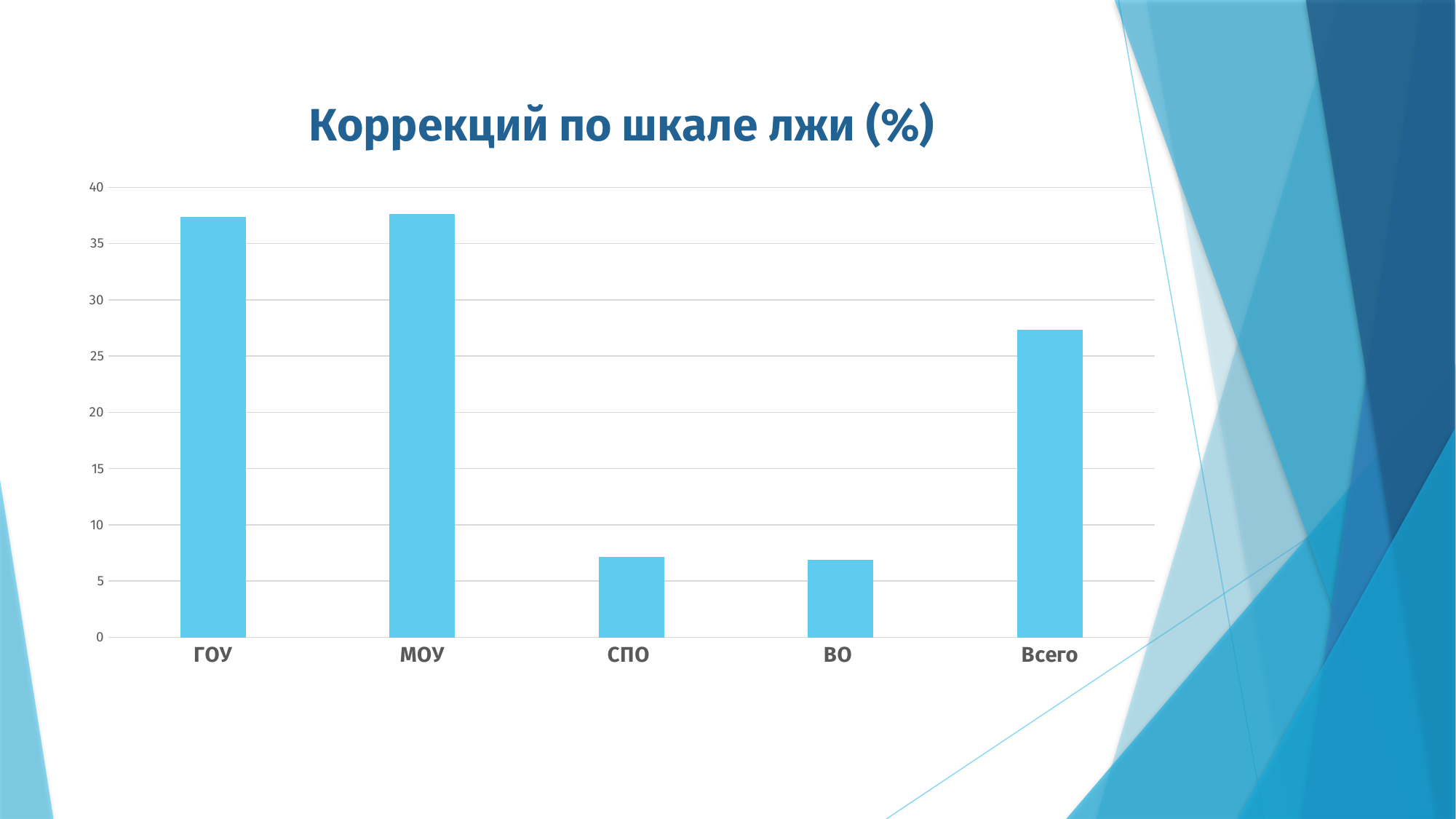

### Chart: Коррекций по шкале лжи (%)

| Category | Коррекций по шкале лжи |
|---|---|
| ГОУ | 37.35 |
| МОУ | 37.66 |
| СПО  | 7.17 |
| ВО  | 6.9 |
| Всего | 27.35 |